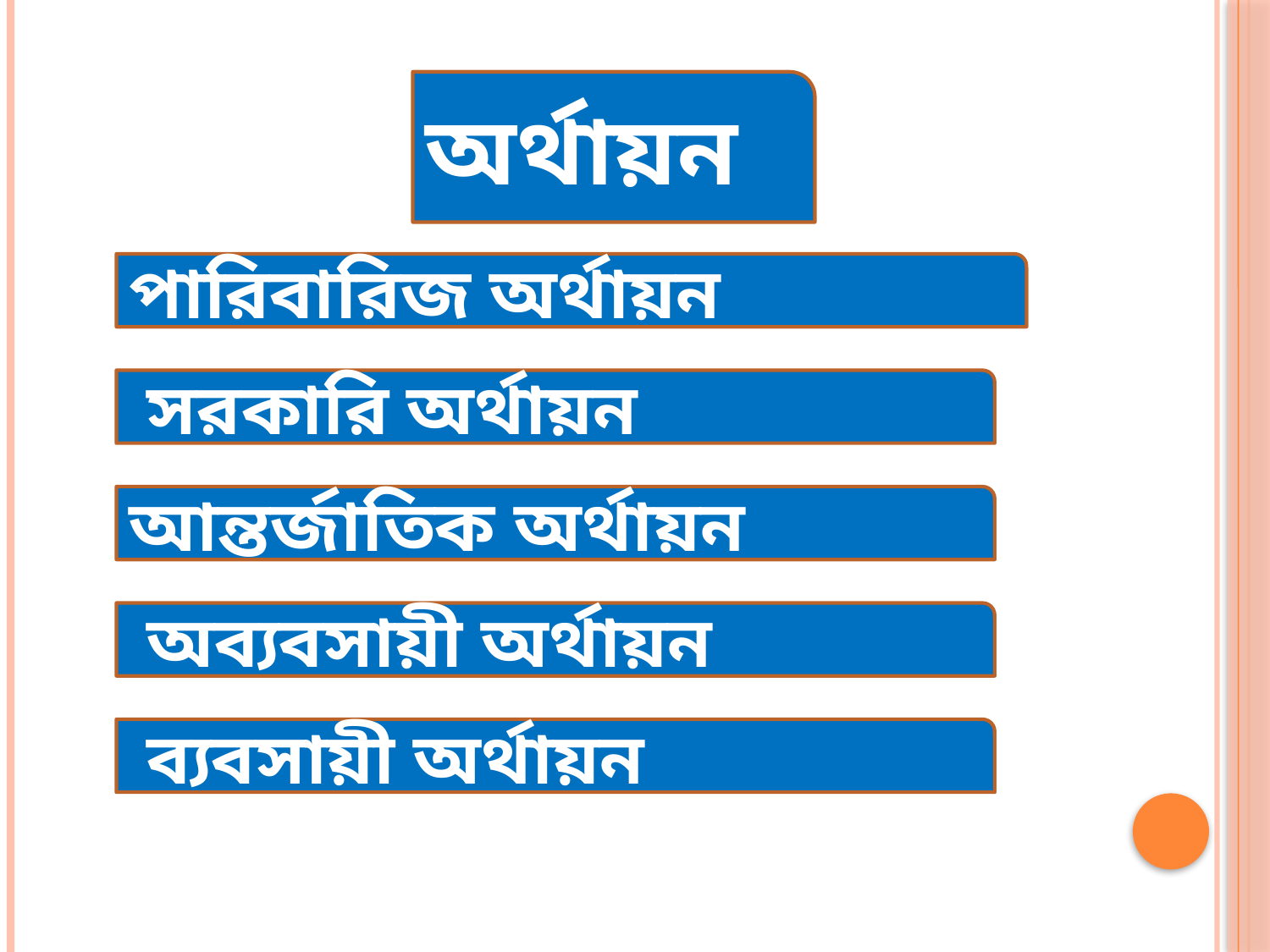

অর্থায়ন
পারিবারিজ অর্থায়ন
 সরকারি অর্থায়ন
আন্তর্জাতিক অর্থায়ন
 অব্যবসায়ী অর্থায়ন
 ব্যবসায়ী অর্থায়ন